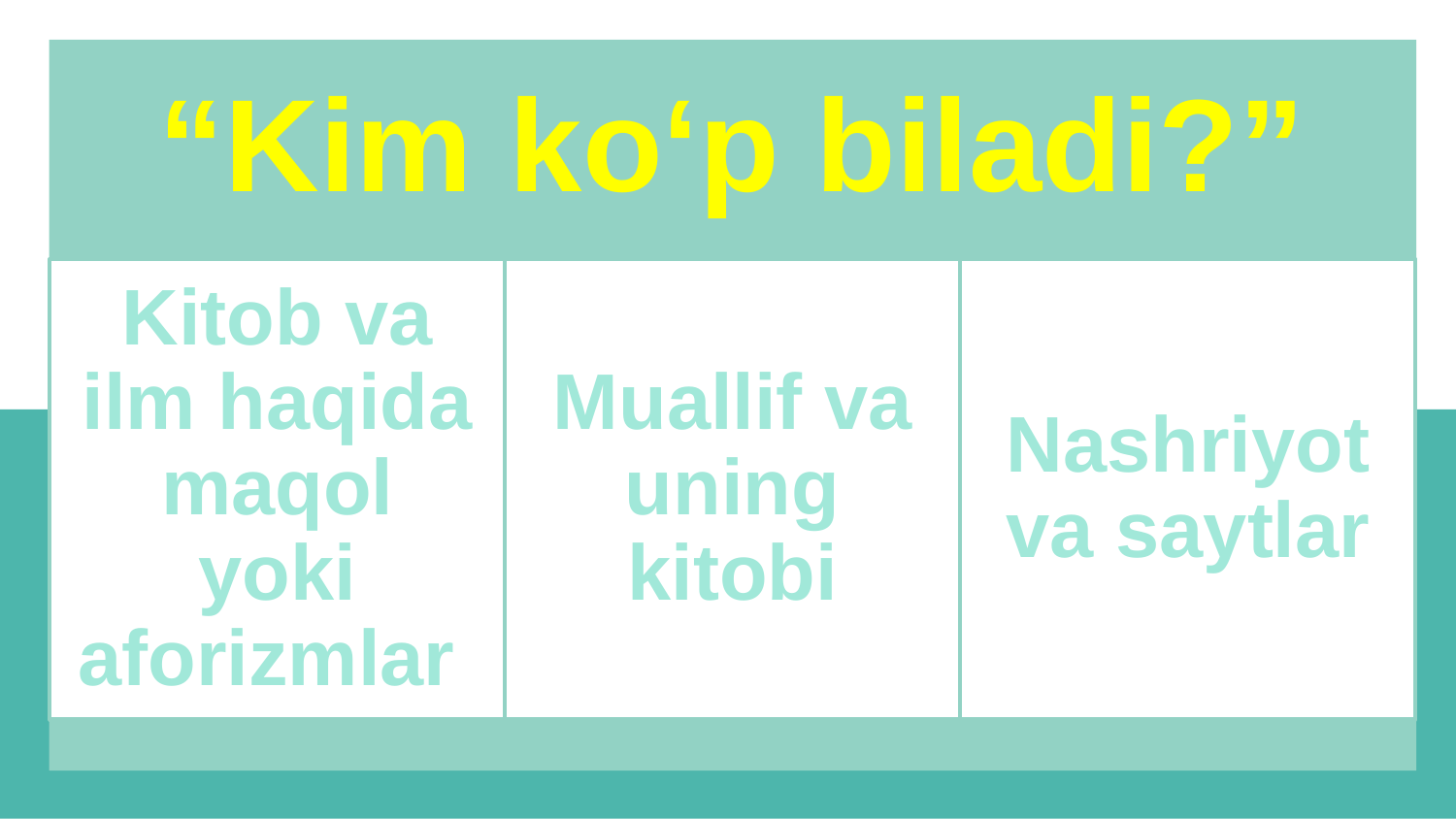

“Kim ko‘p biladi?”
Kitob va ilm haqida maqol yoki aforizmlar
Muallif va uning kitobi
Nashriyot va saytlar